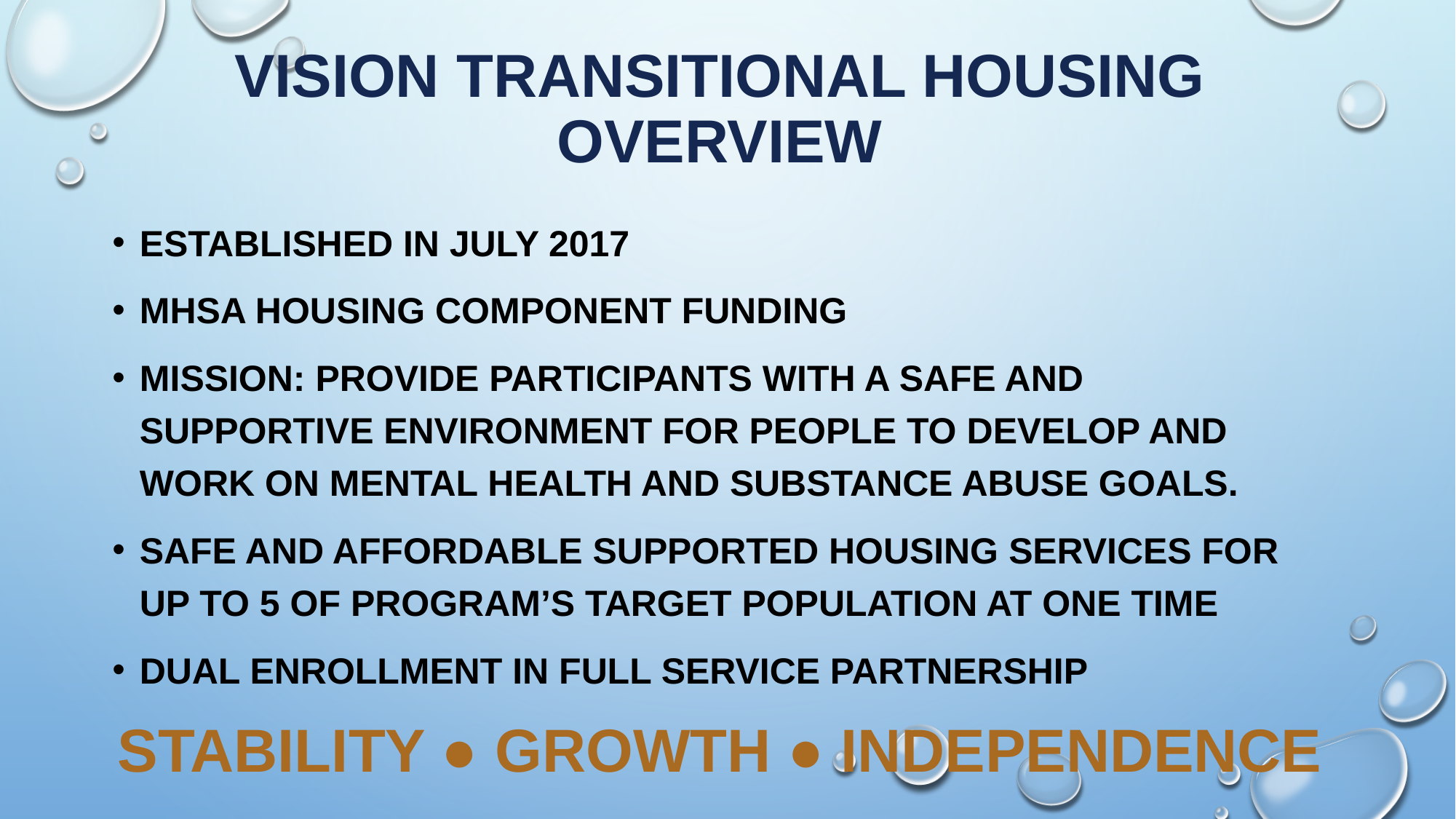

# Vision Transitional Housing Overview
Established in July 2017
MHSA Housing component funding
Mission: provide participants with a safe and supportive environment for people to develop and work on mental health and Substance abuse goals.
Safe and affordable supported housing services for up to 5 of program’s target population at one time
Dual enrollment in Full Service Partnership

STABILITY ● GROWTH ● INDEPENDENCE